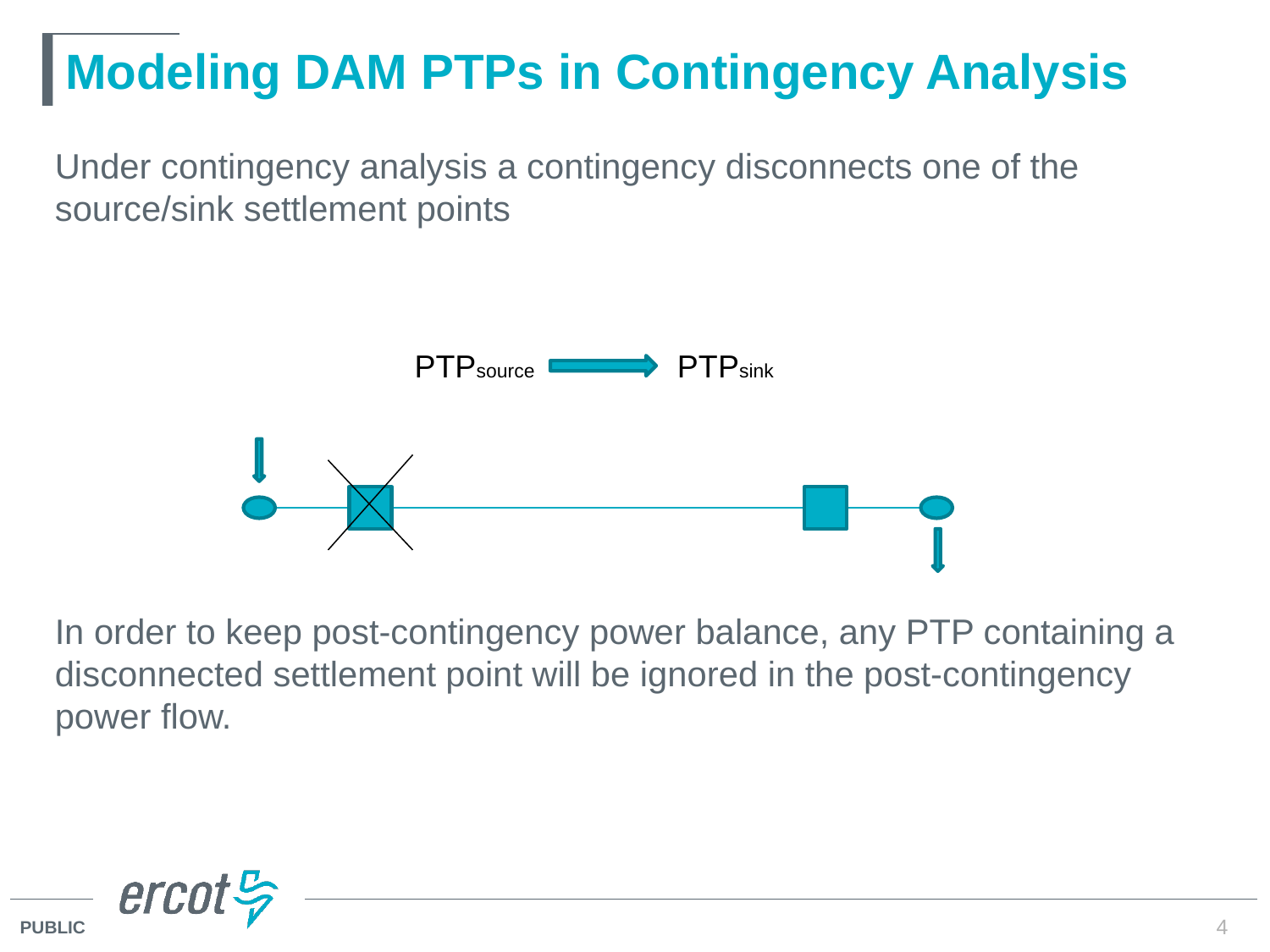

# Modeling DAM PTPs in Contingency Analysis
Under contingency analysis a contingency disconnects one of the source/sink settlement points

In order to keep post-contingency power balance, any PTP containing a disconnected settlement point will be ignored in the post-contingency power flow.

PTPsource		 PTPsink

4